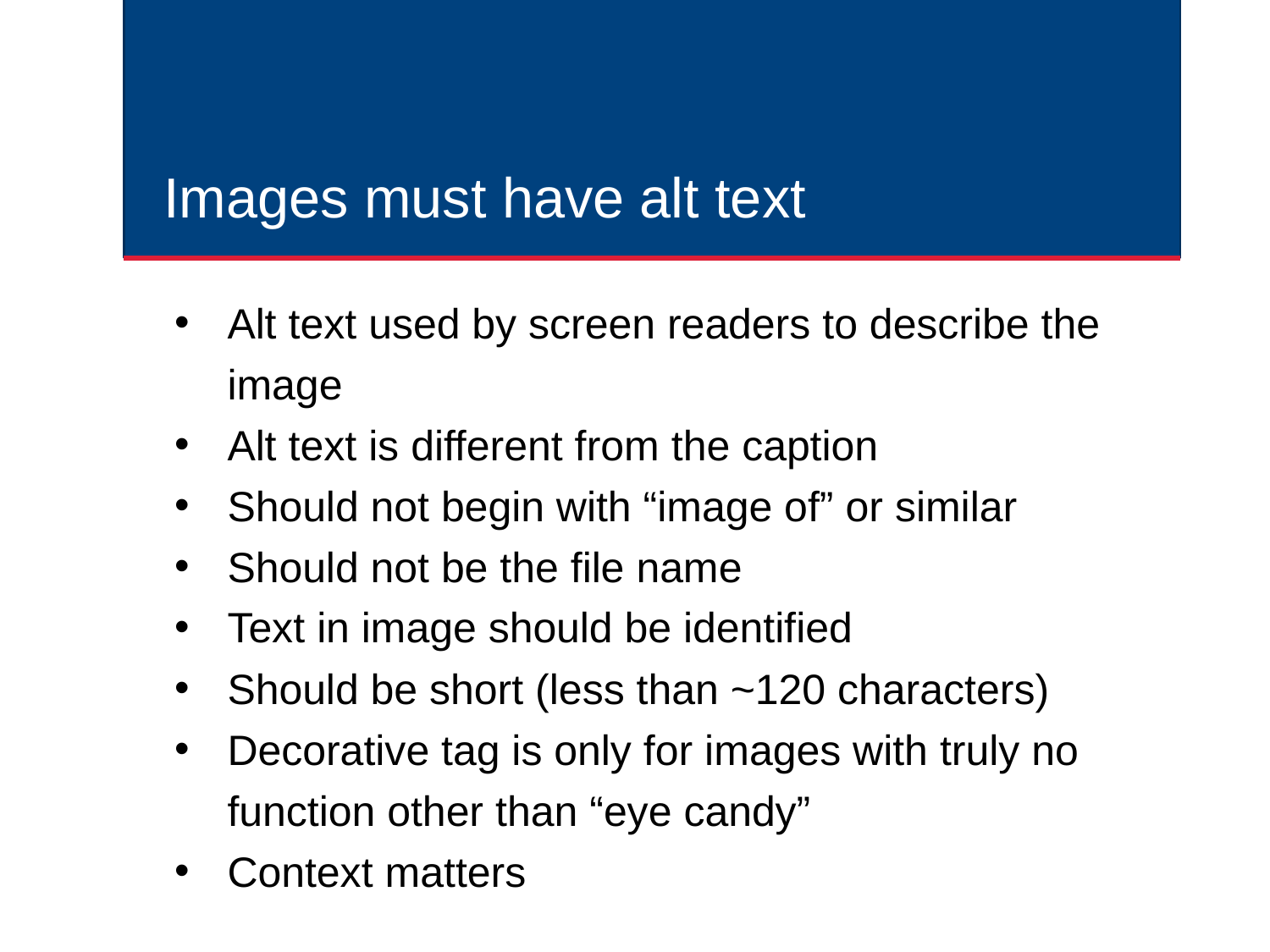

# Images must have alt text
Alt text used by screen readers to describe the image
Alt text is different from the caption
Should not begin with “image of” or similar
Should not be the file name
Text in image should be identified
Should be short (less than ~120 characters)
Decorative tag is only for images with truly no function other than “eye candy”
Context matters